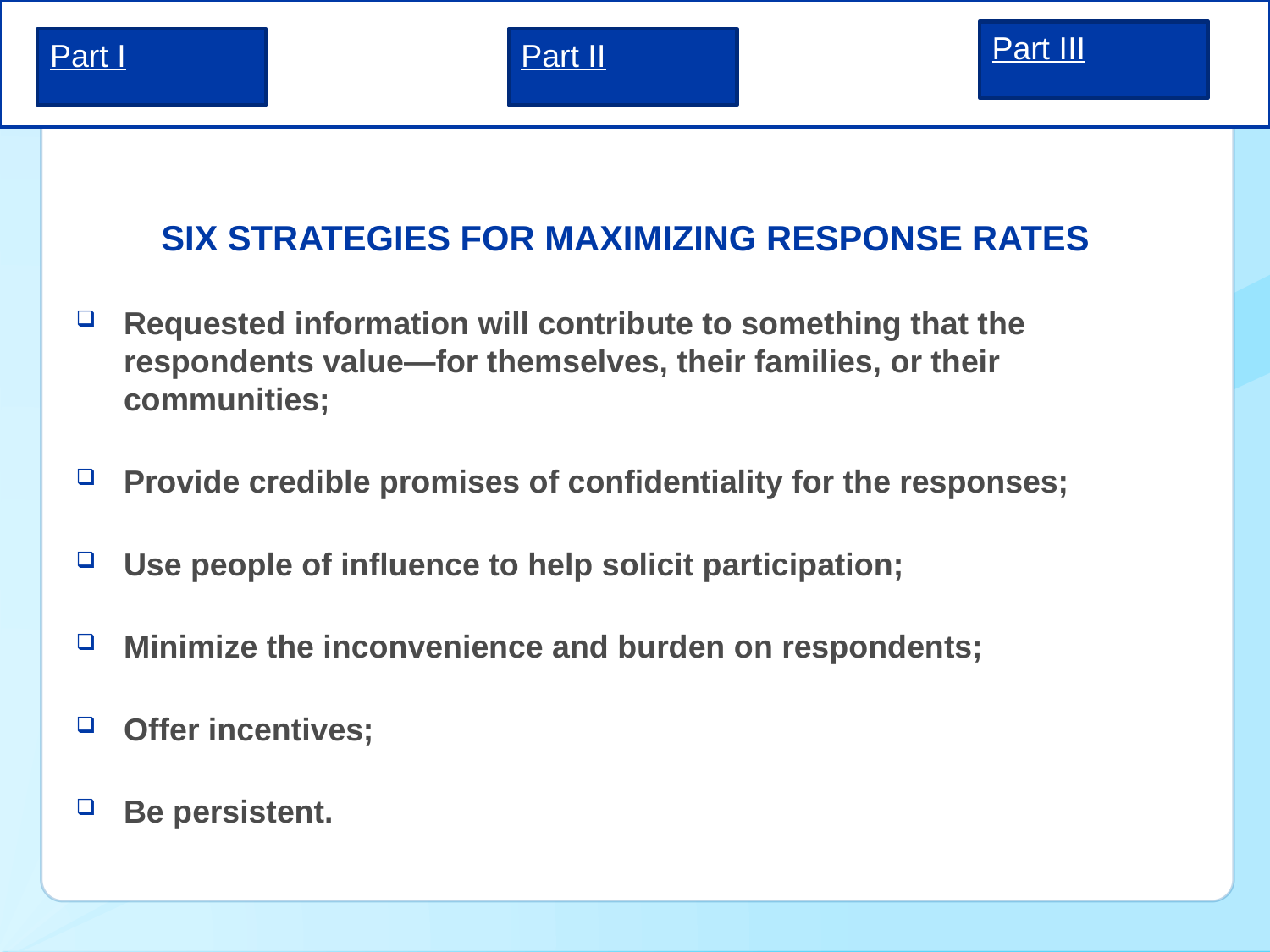

# SIX STRATEGIES FOR MAXIMIZING RESPONSE RATES
Requested information will contribute to something that the respondents value—for themselves, their families, or their communities;
Provide credible promises of confidentiality for the responses;
Use people of influence to help solicit participation;
Minimize the inconvenience and burden on respondents;
Offer incentives;
Be persistent.